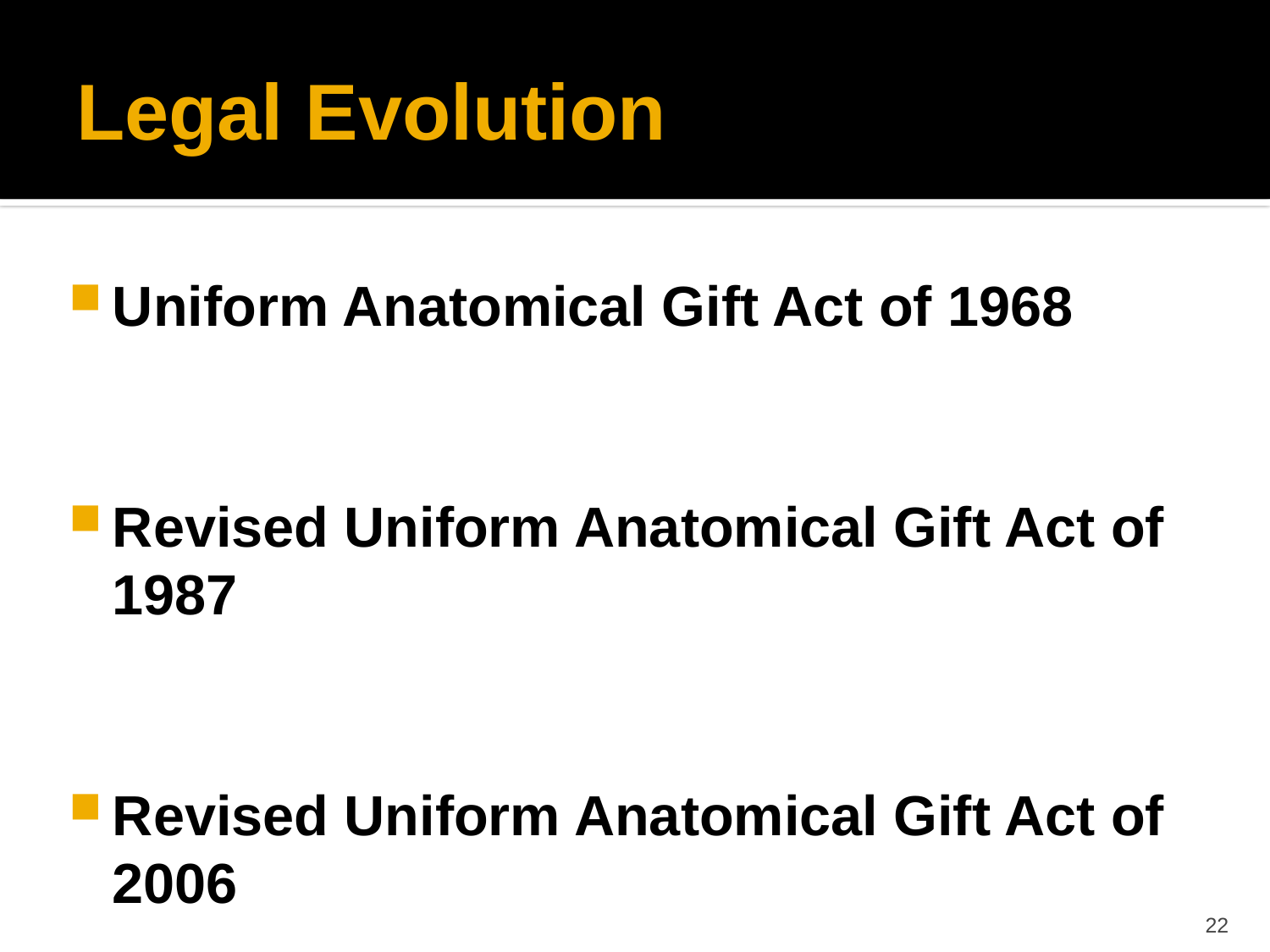

# Legal Evolution
Uniform Anatomical Gift Act of 1968

Revised Uniform Anatomical Gift Act of 1987

Revised Uniform Anatomical Gift Act of 2006

22